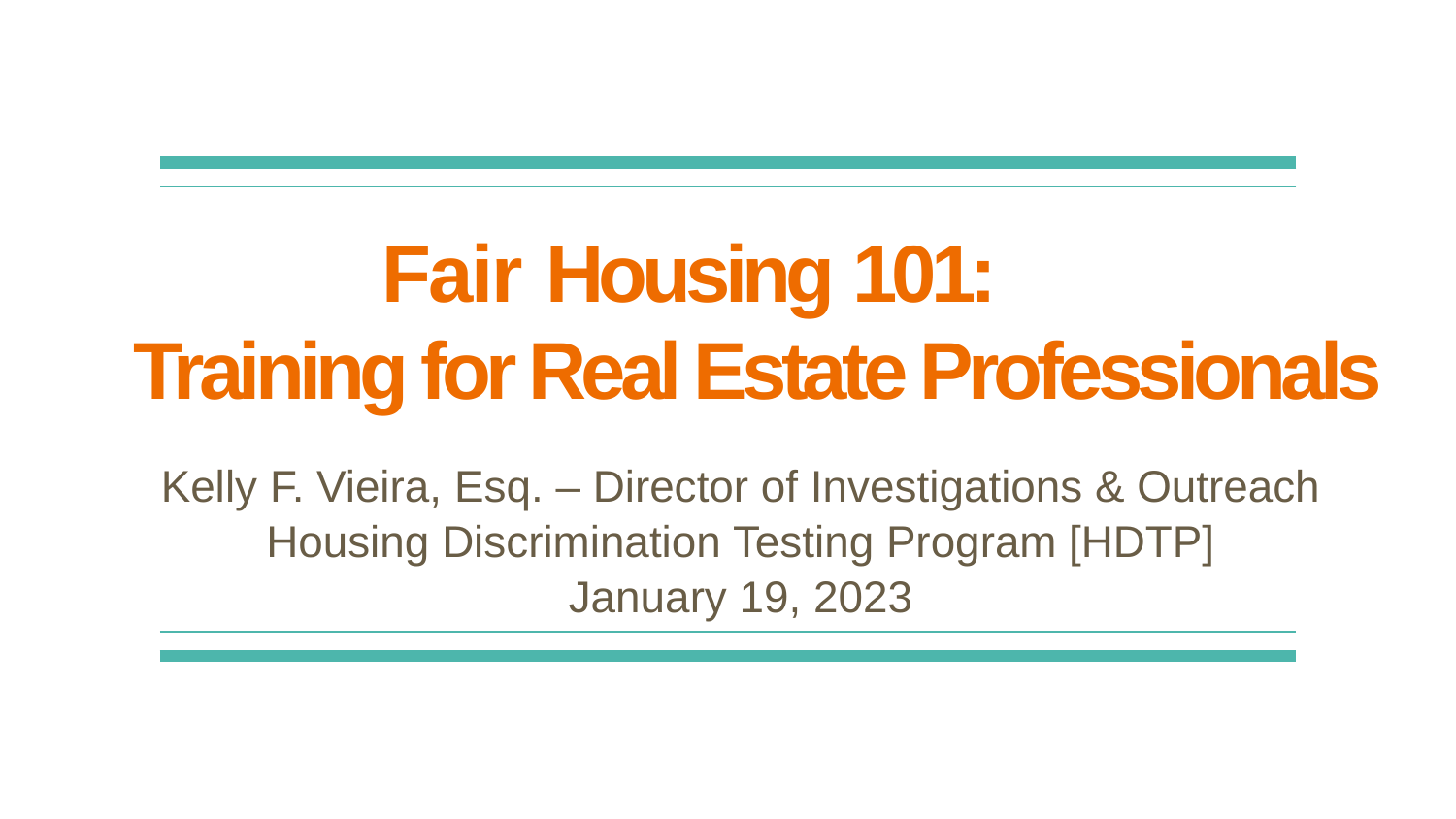

# Fair Housing 101: Training for Real Estate Professionals
Kelly F. Vieira, Esq. – Director of Investigations & Outreach
Housing Discrimination Testing Program [HDTP]
January 19, 2023